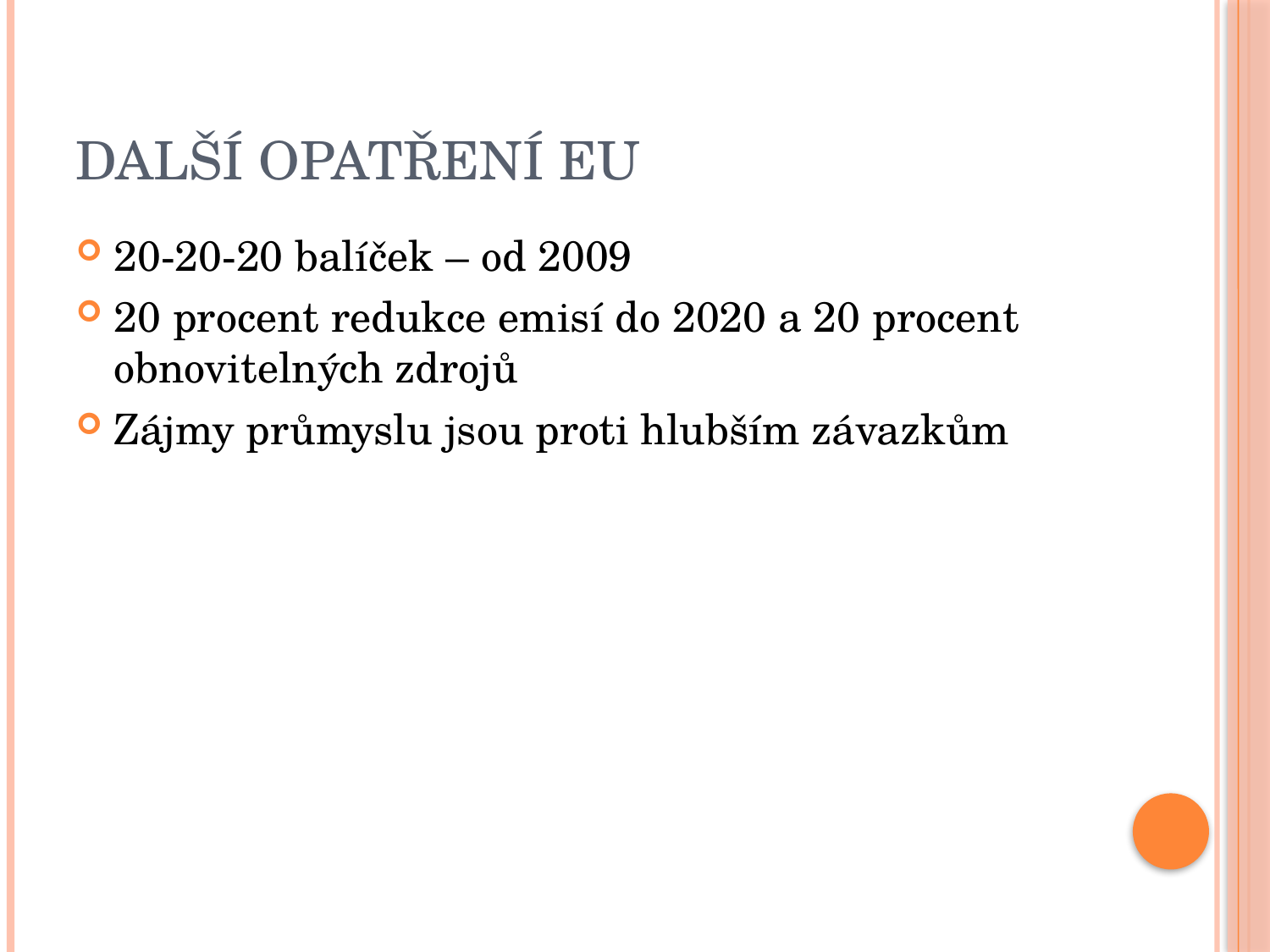

# Další opatření EU
20-20-20 balíček – od 2009
20 procent redukce emisí do 2020 a 20 procent obnovitelných zdrojů
Zájmy průmyslu jsou proti hlubším závazkům